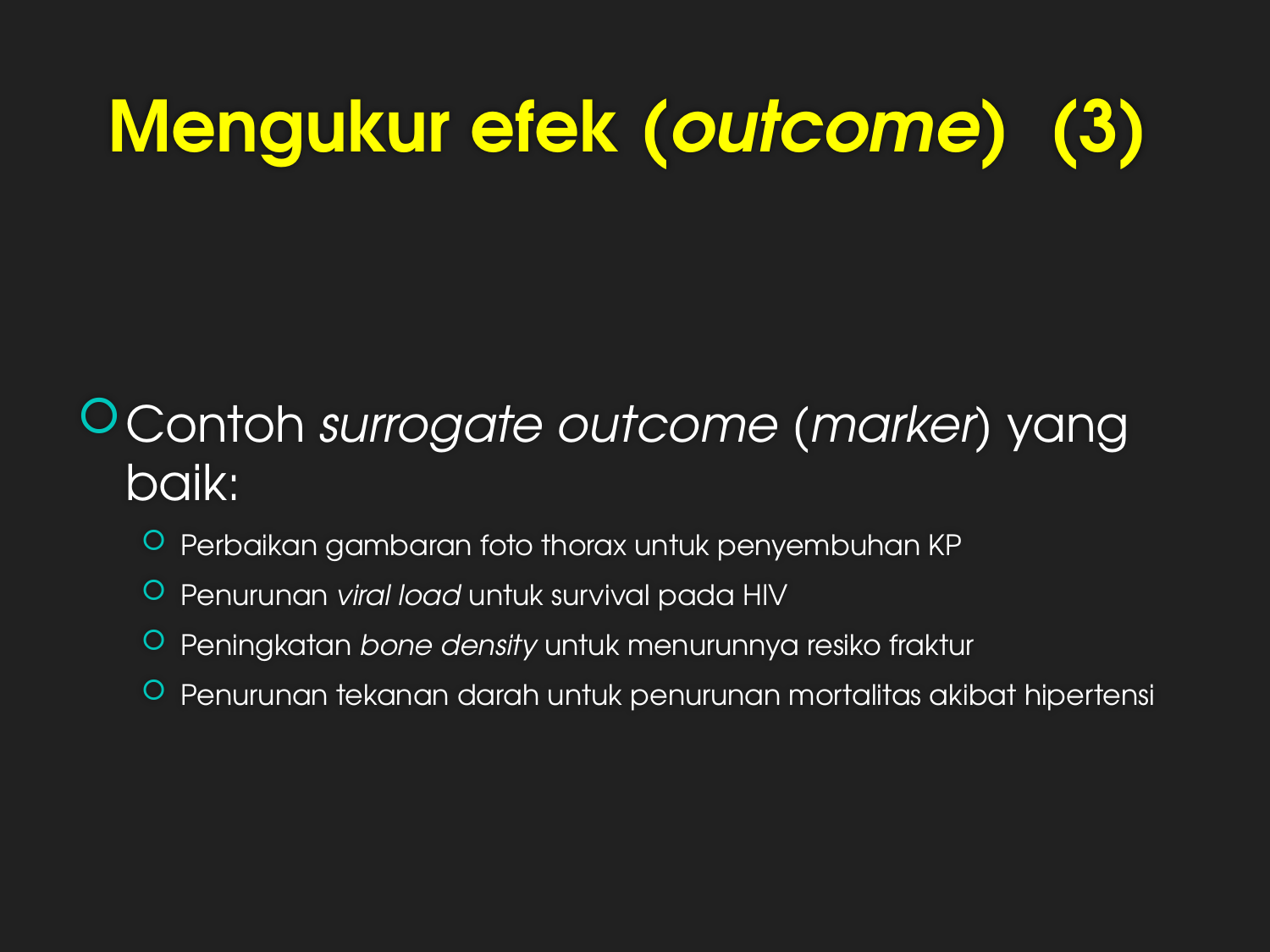

# Mengukur efek (outcome)  (3)
Contoh surrogate outcome (marker) yang baik:
Perbaikan gambaran foto thorax untuk penyembuhan KP
Penurunan viral load untuk survival pada HIV
Peningkatan bone density untuk menurunnya resiko fraktur
Penurunan tekanan darah untuk penurunan mortalitas akibat hipertensi